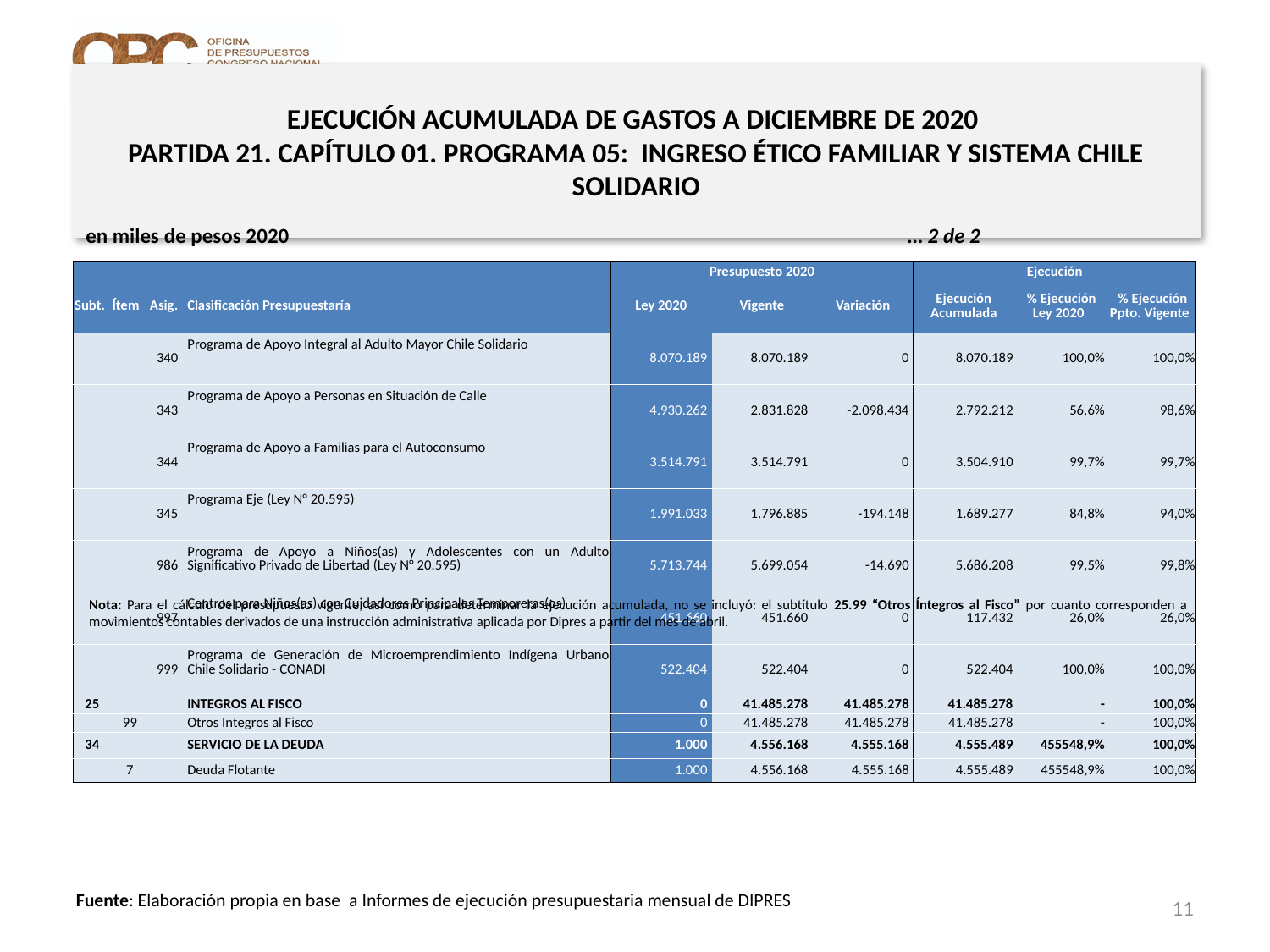

# EJECUCIÓN ACUMULADA DE GASTOS A DICIEMBRE DE 2020 PARTIDA 21. CAPÍTULO 01. PROGRAMA 05:  INGRESO ÉTICO FAMILIAR Y SISTEMA CHILE SOLIDARIO
en miles de pesos 2020                                                                                                                               … 2 de 2

|  |  |  |  | Presupuesto 2020 |  |  | Ejecución |  |  |
| --- | --- | --- | --- | --- | --- | --- | --- | --- | --- |
| Subt. | Ítem | Asig. | Clasificación Presupuestaría | Ley 2020 | Vigente | Variación | Ejecución Acumulada | % Ejecución Ley 2020 | % Ejecución Ppto. Vigente |
|  |  | 340 | Programa de Apoyo Integral al Adulto Mayor Chile Solidario | 8.070.189 | 8.070.189 | 0 | 8.070.189 | 100,0% | 100,0% |
|  |  | 343 | Programa de Apoyo a Personas en Situación de Calle | 4.930.262 | 2.831.828 | -2.098.434 | 2.792.212 | 56,6% | 98,6% |
|  |  | 344 | Programa de Apoyo a Familias para el Autoconsumo | 3.514.791 | 3.514.791 | 0 | 3.504.910 | 99,7% | 99,7% |
|  |  | 345 | Programa Eje (Ley N° 20.595) | 1.991.033 | 1.796.885 | -194.148 | 1.689.277 | 84,8% | 94,0% |
|  |  | 986 | Programa de Apoyo a Niños(as) y Adolescentes con un Adulto Significativo Privado de Libertad (Ley N° 20.595) | 5.713.744 | 5.699.054 | -14.690 | 5.686.208 | 99,5% | 99,8% |
|  |  | 997 | Centros para Niños(as) con Cuidadores Principales Temporeras(os) | 451.660 | 451.660 | 0 | 117.432 | 26,0% | 26,0% |
|  |  | 999 | Programa de Generación de Microemprendimiento Indígena Urbano Chile Solidario - CONADI | 522.404 | 522.404 | 0 | 522.404 | 100,0% | 100,0% |
| 25 |  |  | INTEGROS AL FISCO | 0 | 41.485.278 | 41.485.278 | 41.485.278 | - | 100,0% |
|  | 99 |  | Otros Integros al Fisco | 0 | 41.485.278 | 41.485.278 | 41.485.278 | - | 100,0% |
| 34 |  |  | SERVICIO DE LA DEUDA | 1.000 | 4.556.168 | 4.555.168 | 4.555.489 | 455548,9% | 100,0% |
|  | 7 |  | Deuda Flotante | 1.000 | 4.556.168 | 4.555.168 | 4.555.489 | 455548,9% | 100,0% |
Nota: Para el cálculo del presupuesto vigente, así como para determinar la ejecución acumulada, no se incluyó: el subtítulo 25.99 “Otros Íntegros al Fisco” por cuanto corresponden a movimientos contables derivados de una instrucción administrativa aplicada por Dipres a partir del mes de abril.
11